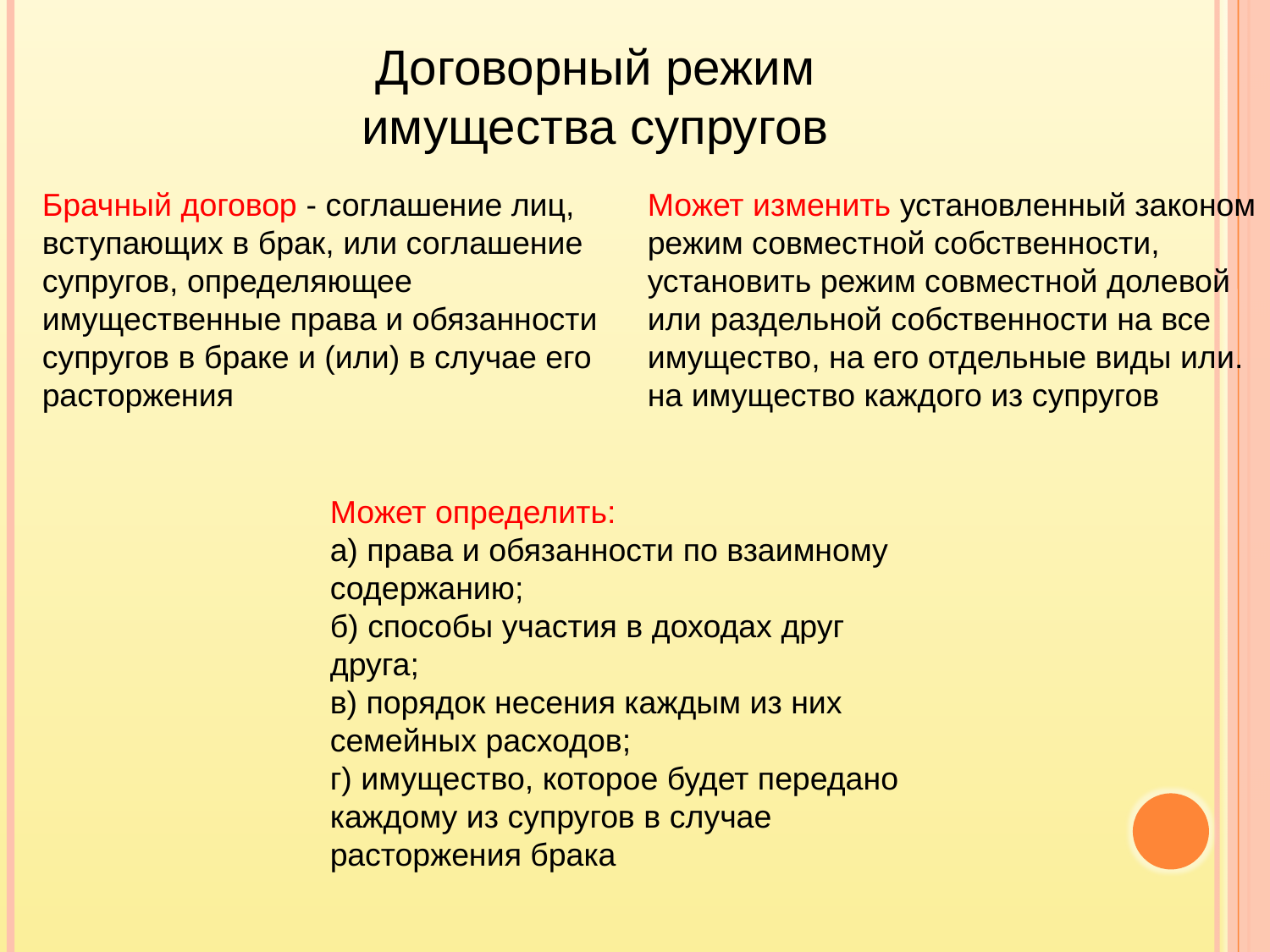

Договорный режим имущества супругов
Брачный договор - соглашение лиц, вступающих в брак, или соглашение супругов, определяющее имущественные права и обязанности супругов в браке и (или) в случае его расторжения
Может изменить установленный законом режим совместной собственности, установить режим совместной долевой или раздельной собственности на все имущество, на его отдельные виды или. на имущество каждого из супругов
Может определить:
а) права и обязанности по взаимному содержанию;
б) способы участия в доходах друг друга;
в) порядок несения каждым из них семейных расходов;
г) имущество, которое будет передано каждому из супругов в случае расторжения брака